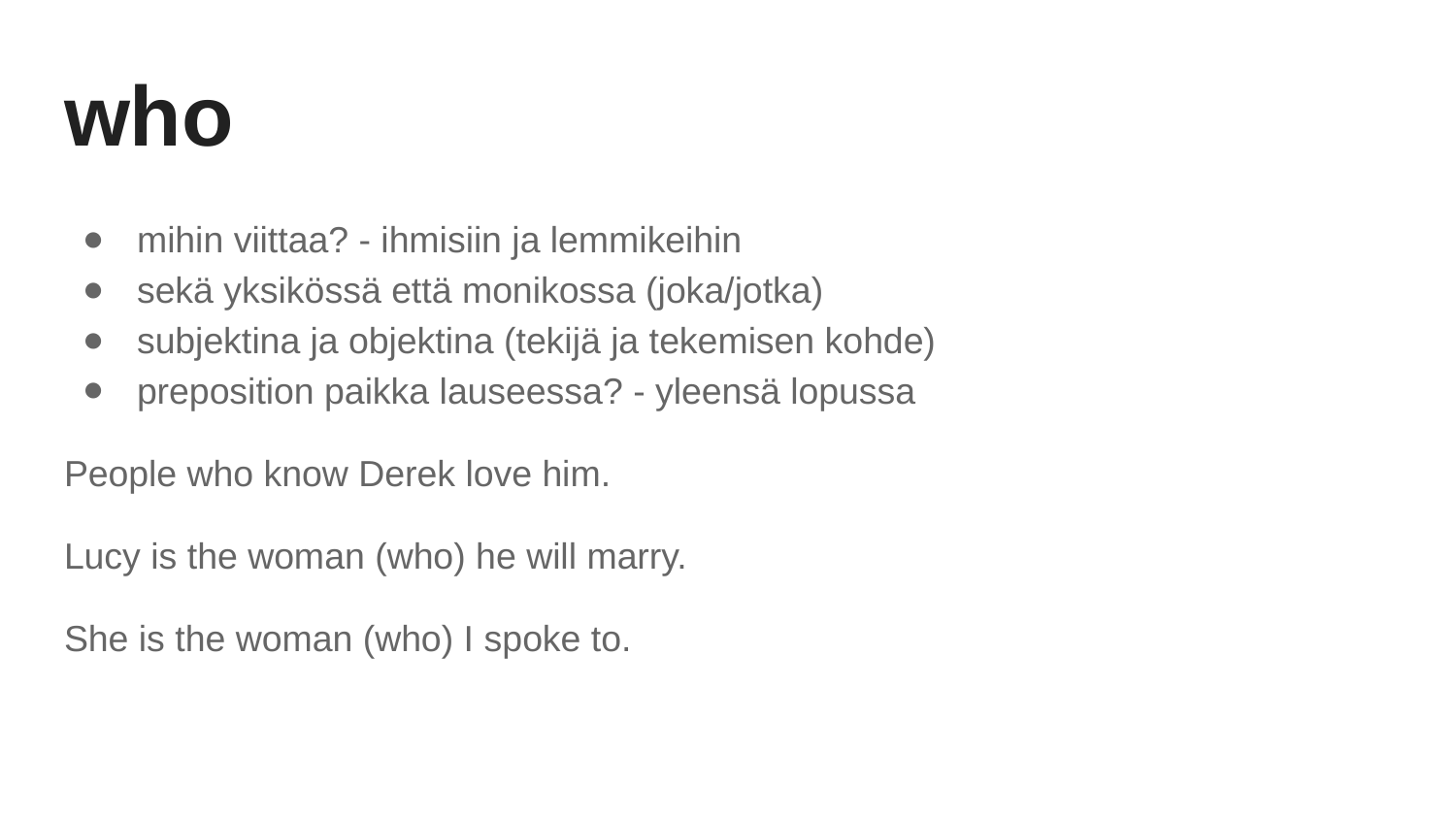

# who
mihin viittaa? - ihmisiin ja lemmikeihin
sekä yksikössä että monikossa (joka/jotka)
subjektina ja objektina (tekijä ja tekemisen kohde)
preposition paikka lauseessa? - yleensä lopussa
People who know Derek love him.
Lucy is the woman (who) he will marry.
She is the woman (who) I spoke to.